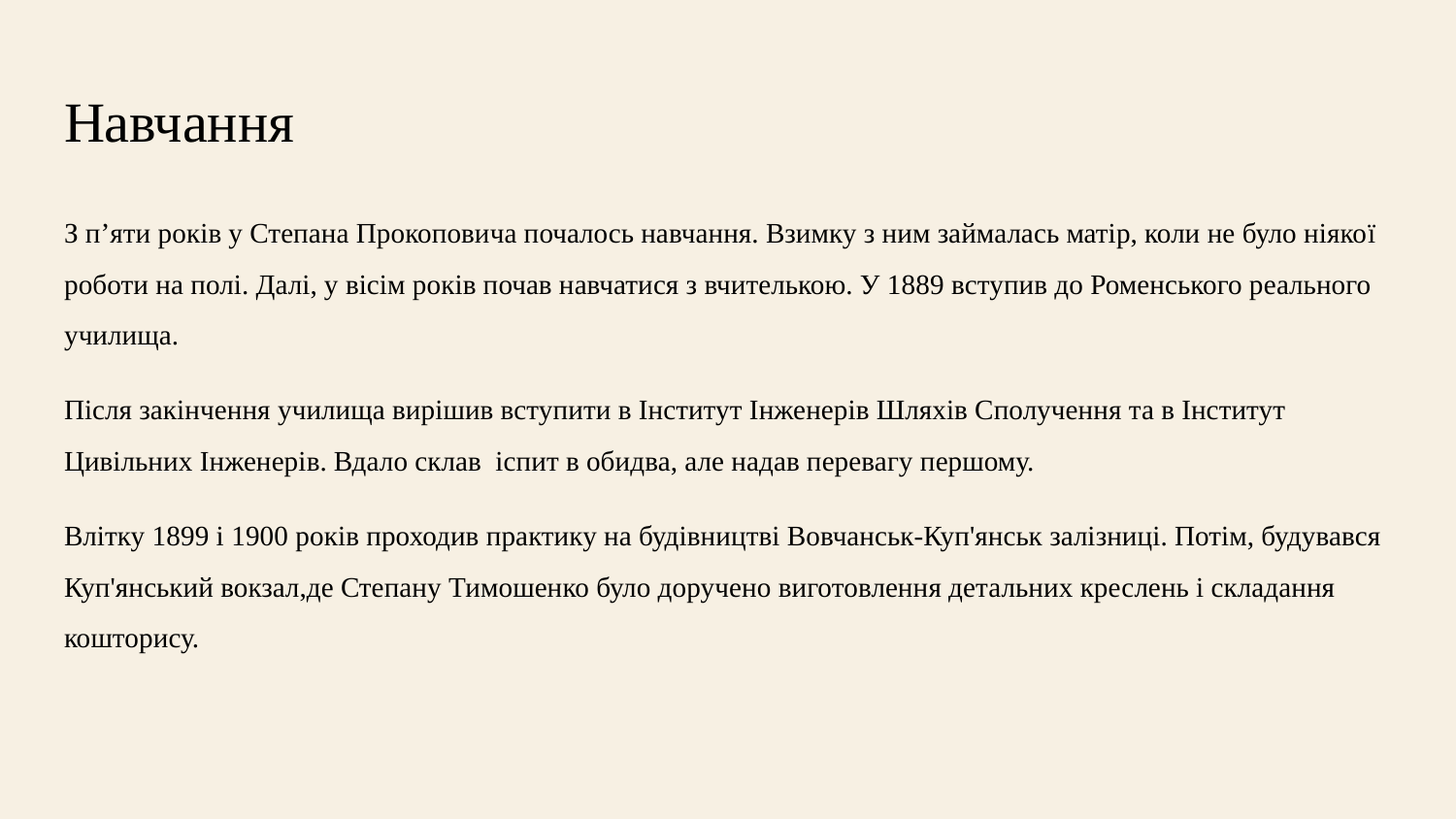

# Навчання
З п’яти років у Степана Прокоповича почалось навчання. Взимку з ним займалась матір, коли не було ніякої роботи на полі. Далі, у вісім років почав навчатися з вчителькою. У 1889 вступив до Роменського реального училища.
Після закінчення училища вирішив вступити в Інститут Інженерів Шляхів Сполучення та в Інститут Цивільних Інженерів. Вдало склав  іспит в обидва, але надав перевагу першому.
Влітку 1899 і 1900 років проходив практику на будівництві Вовчанськ-Куп'янськ залізниці. Потім, будувався Куп'янський вокзал,де Степану Тимошенко було доручено виготовлення детальних креслень і складання кошторису.